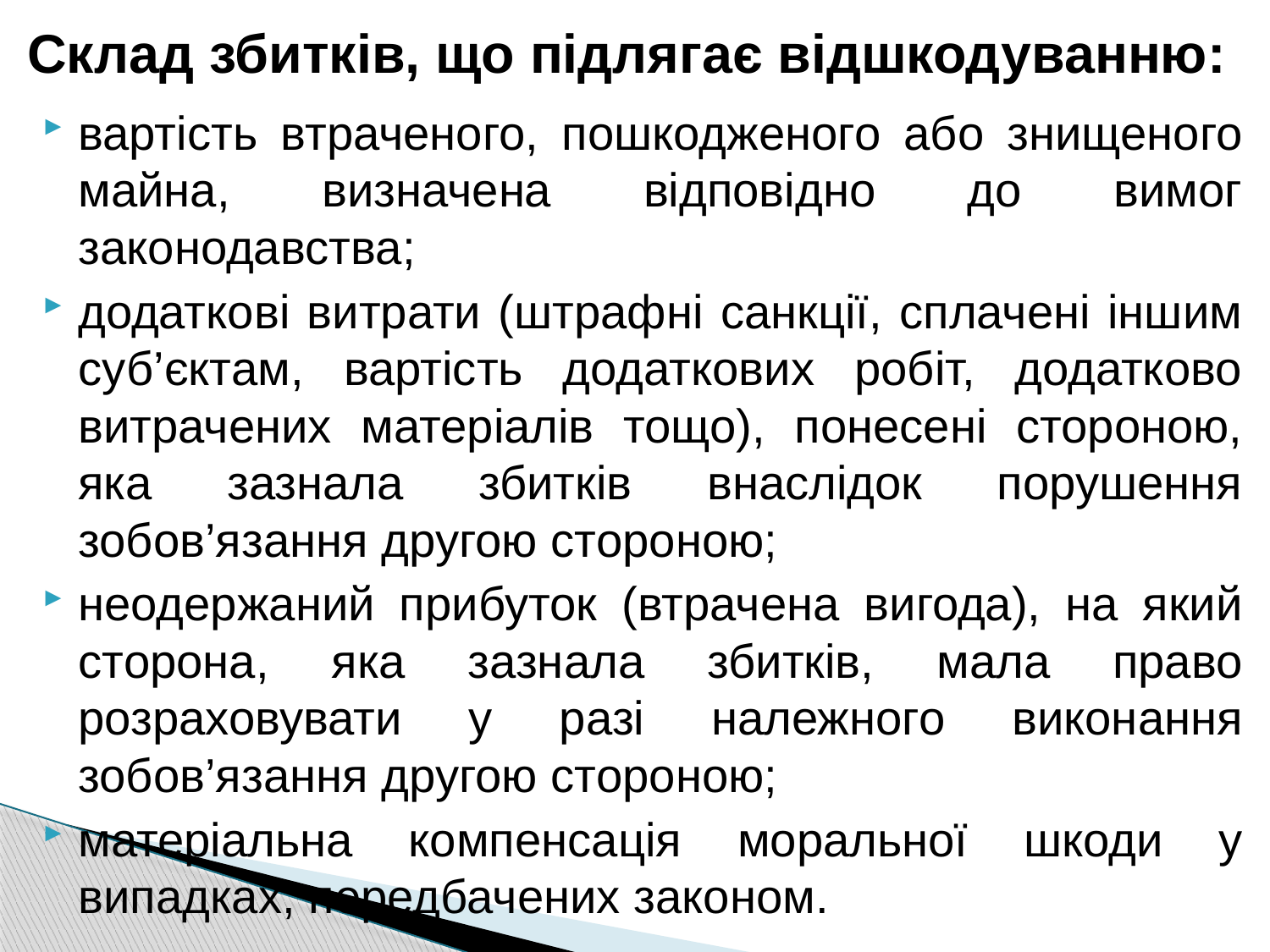

# Склад збитків, що підлягає відшкодуванню:
вартiсть втраченого, пошкодженого або знищеного майна, визначена вiдповiдно до вимог законодавства;
додатковi витрати (штрафнi санкцiї, сплаченi iншим суб’єктам, вартiсть додаткових робiт, додатково витрачених матерiалiв тощо), понесенi стороною, яка зазнала збиткiв внаслiдок порушення зобов’язання другою стороною;
неодержаний прибуток (втрачена вигода), на який сторона, яка зазнала збиткiв, мала право розраховувати у разi належного виконання зобов’язання другою стороною;
матерiальна компенсацiя моральної шкоди у випадках, передбачених законом.